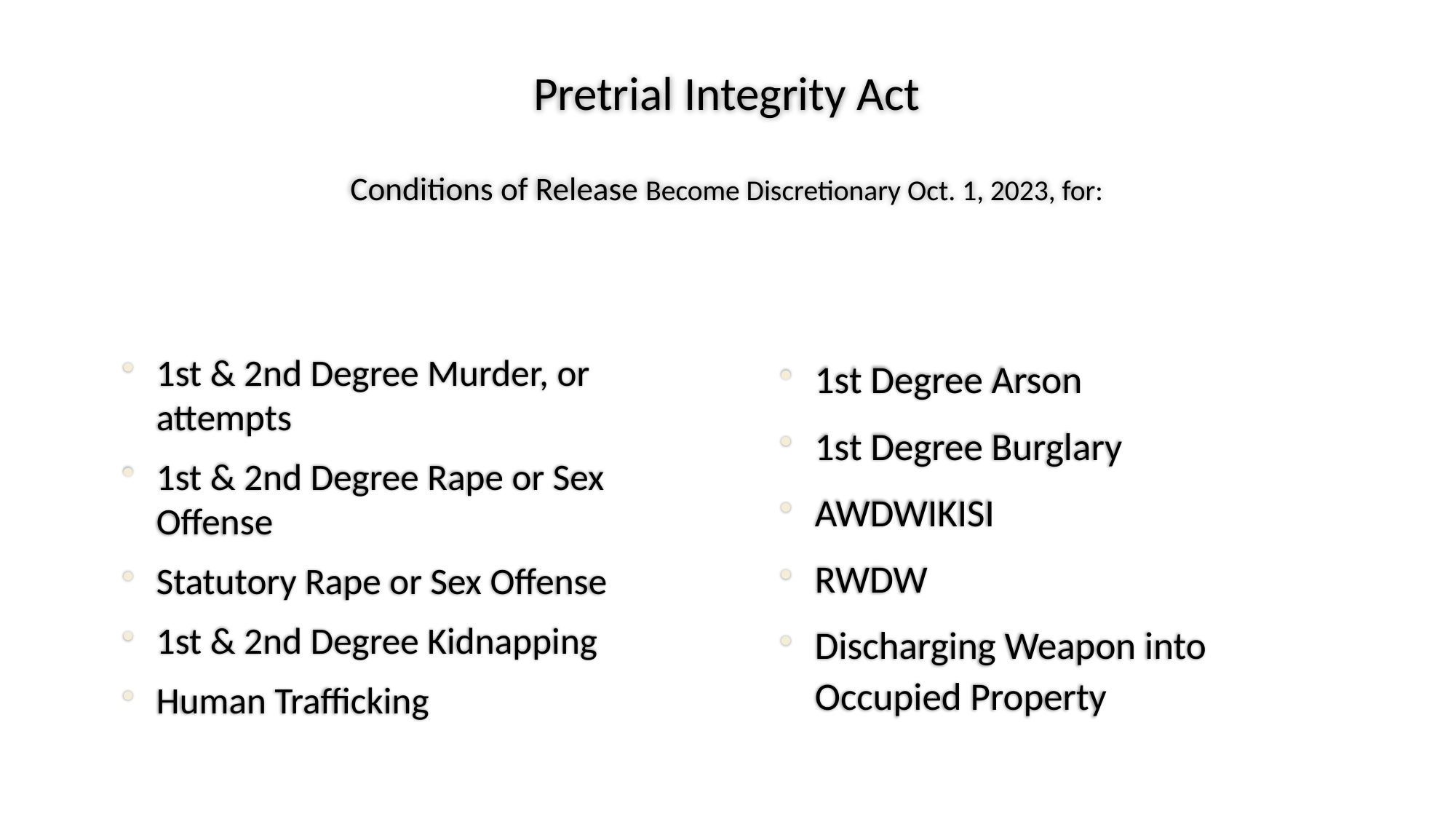

# Pretrial Integrity Act Conditions of Release Become Discretionary Oct. 1, 2023, for:

1st & 2nd Degree Murder, or attempts
1st & 2nd Degree Rape or Sex Offense
Statutory Rape or Sex Offense
1st & 2nd Degree Kidnapping
Human Trafficking

1st Degree Arson
1st Degree Burglary
AWDWIKISI
RWDW
Discharging Weapon into Occupied Property